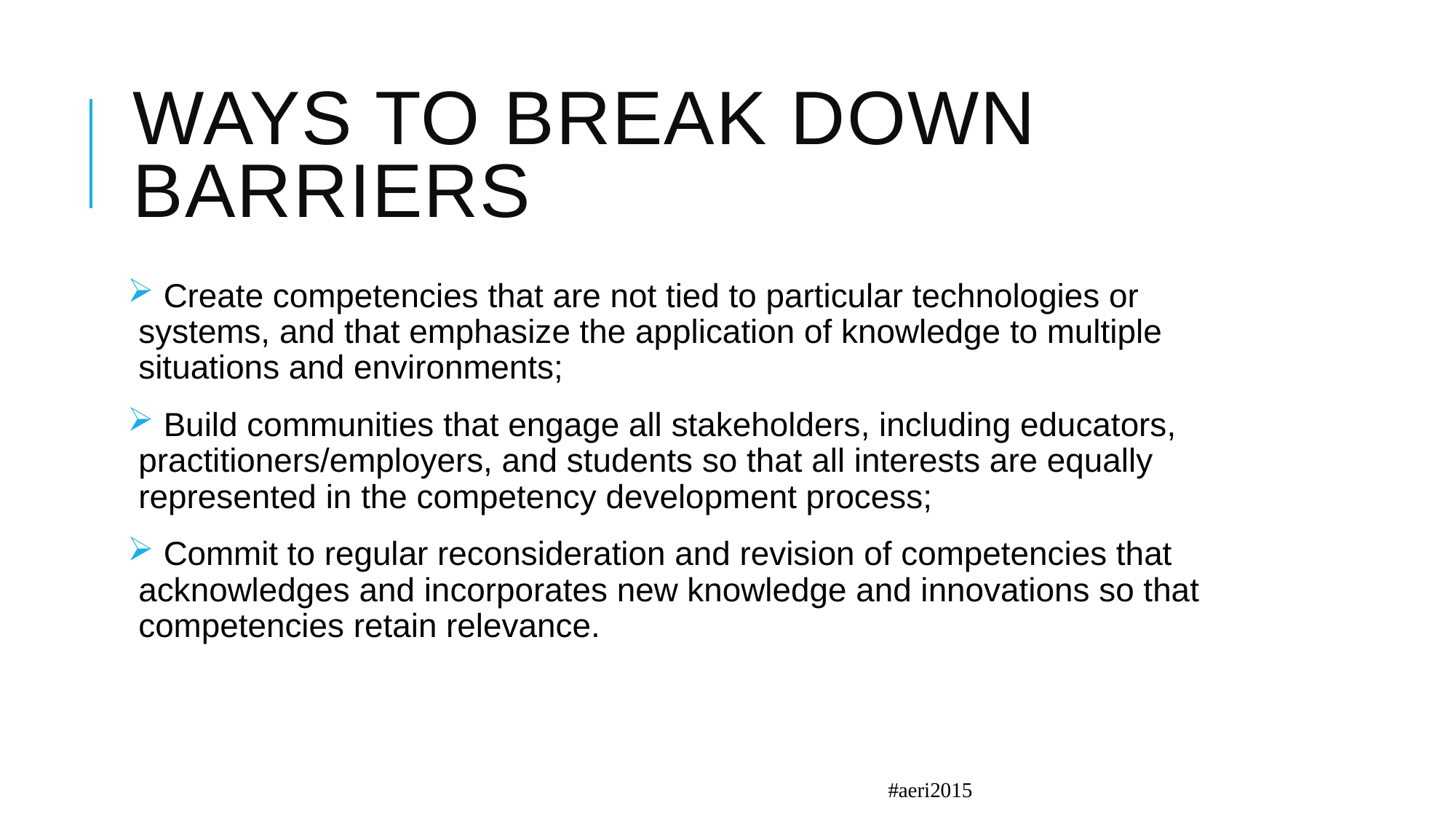

# Ways to Break Down Barriers
 Create competencies that are not tied to particular technologies or systems, and that emphasize the application of knowledge to multiple situations and environments;
 Build communities that engage all stakeholders, including educators, practitioners/employers, and students so that all interests are equally represented in the competency development process;
 Commit to regular reconsideration and revision of competencies that acknowledges and incorporates new knowledge and innovations so that competencies retain relevance.
#aeri2015